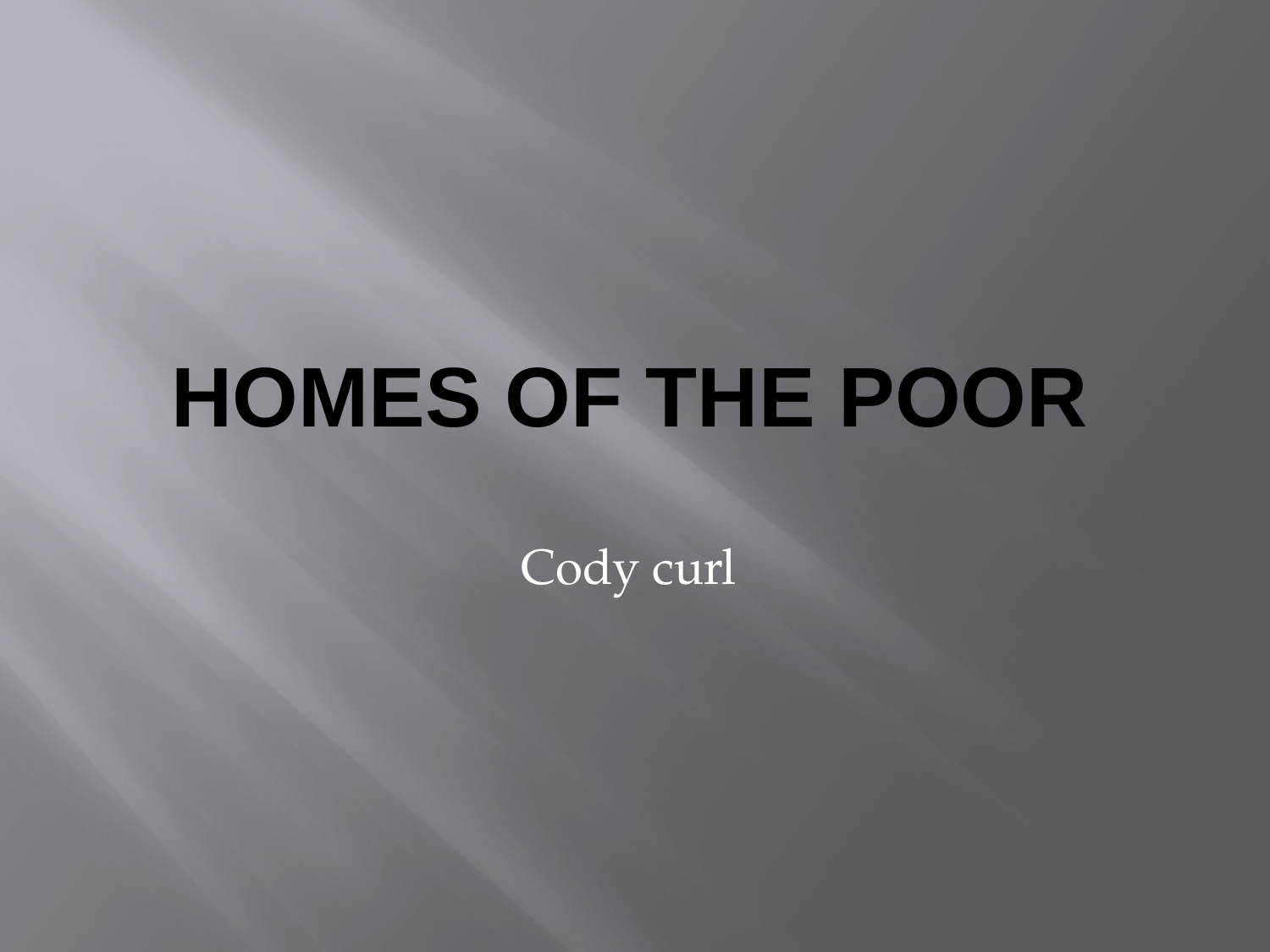

# Homes of the Poor
Cody curl